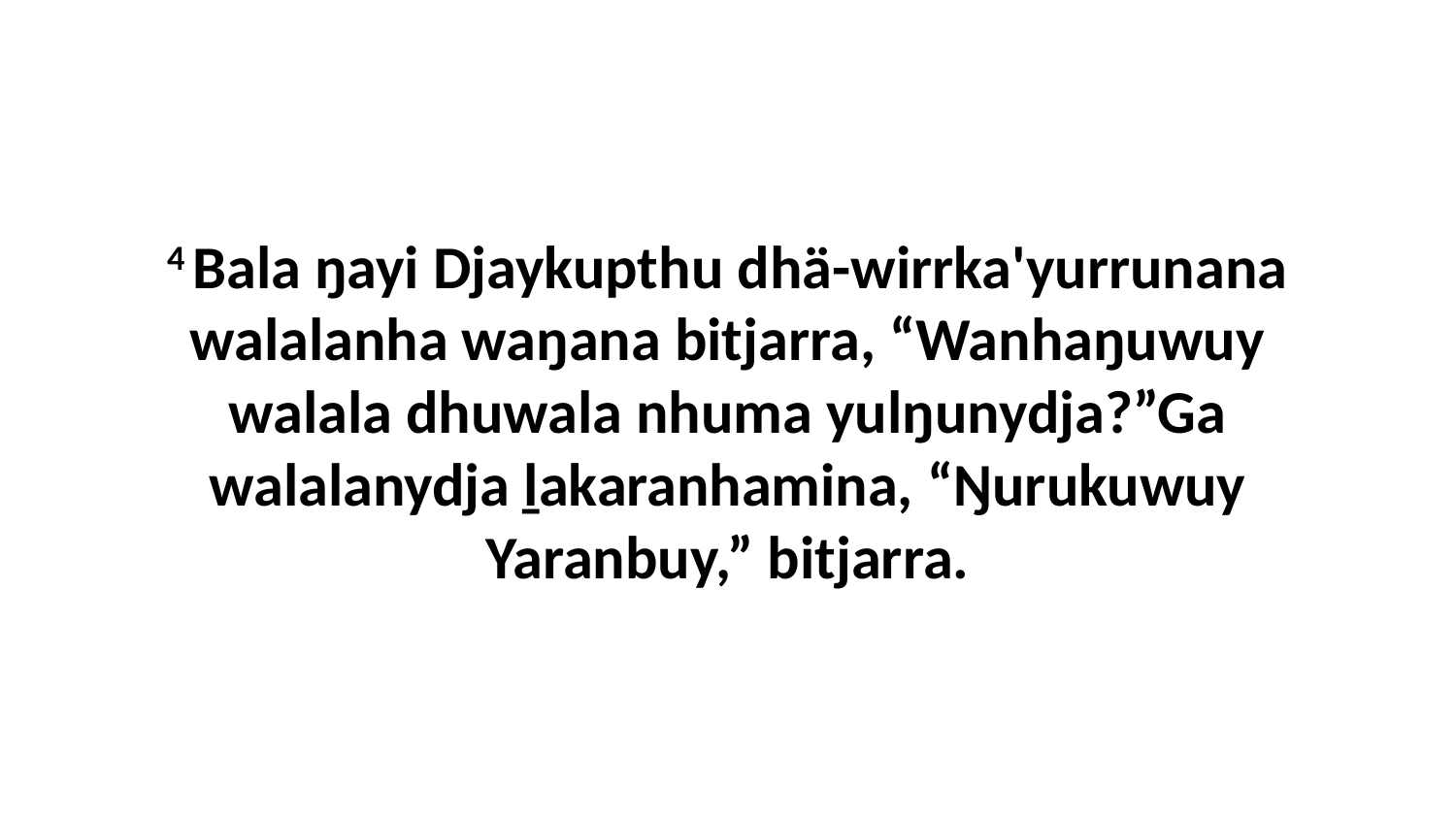

4 Bala ŋayi Djaykupthu dhä-wirrka'yurrunana walalanha waŋana bitjarra, “Wanhaŋuwuy walala dhuwala nhuma yulŋunydja?”Ga walalanydja ḻakaranhamina, “Ŋurukuwuy Yaranbuy,” bitjarra.